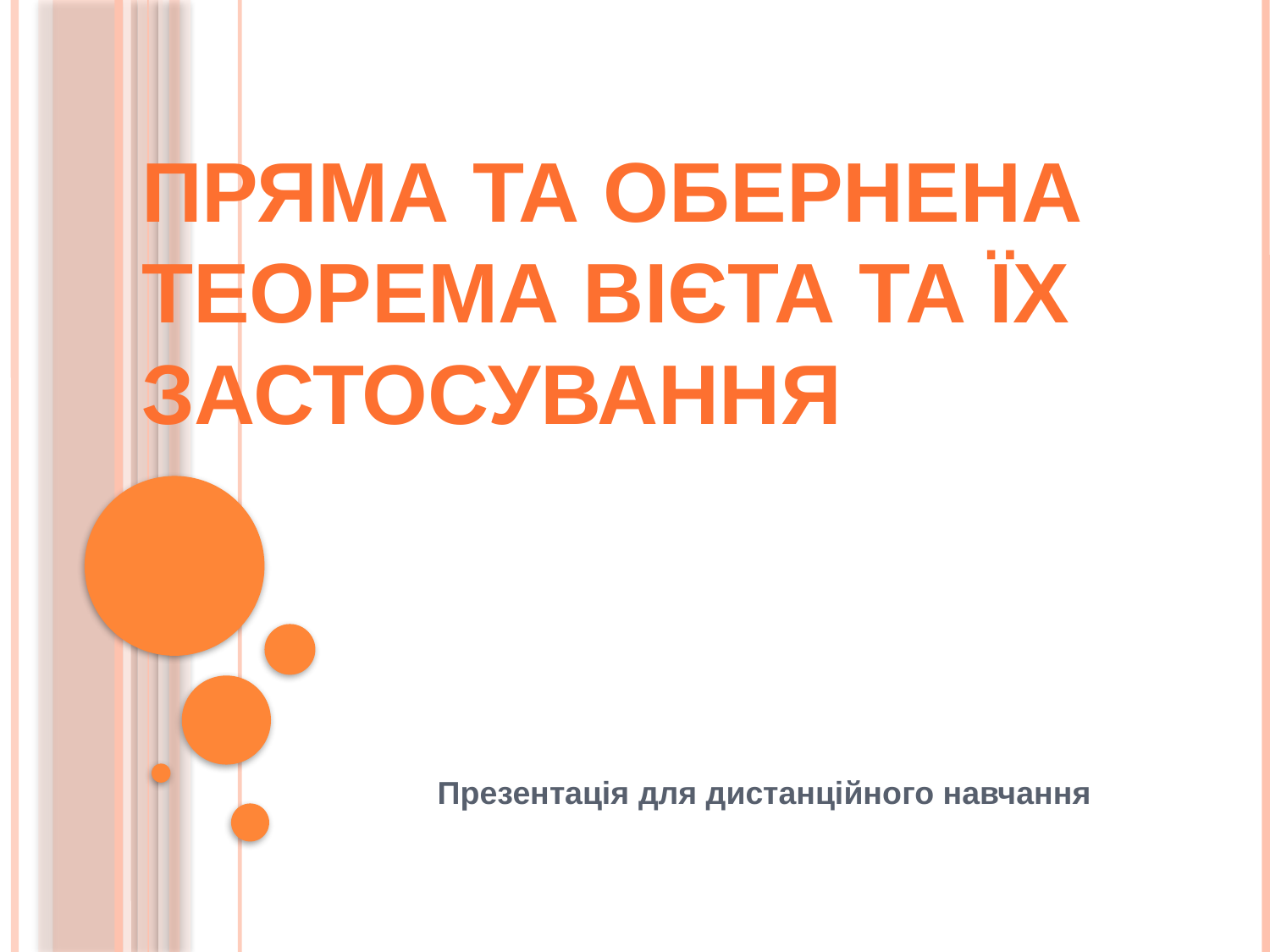

# Пряма та обернена Теорема Вієта та їх застосування
Презентація для дистанційного навчання